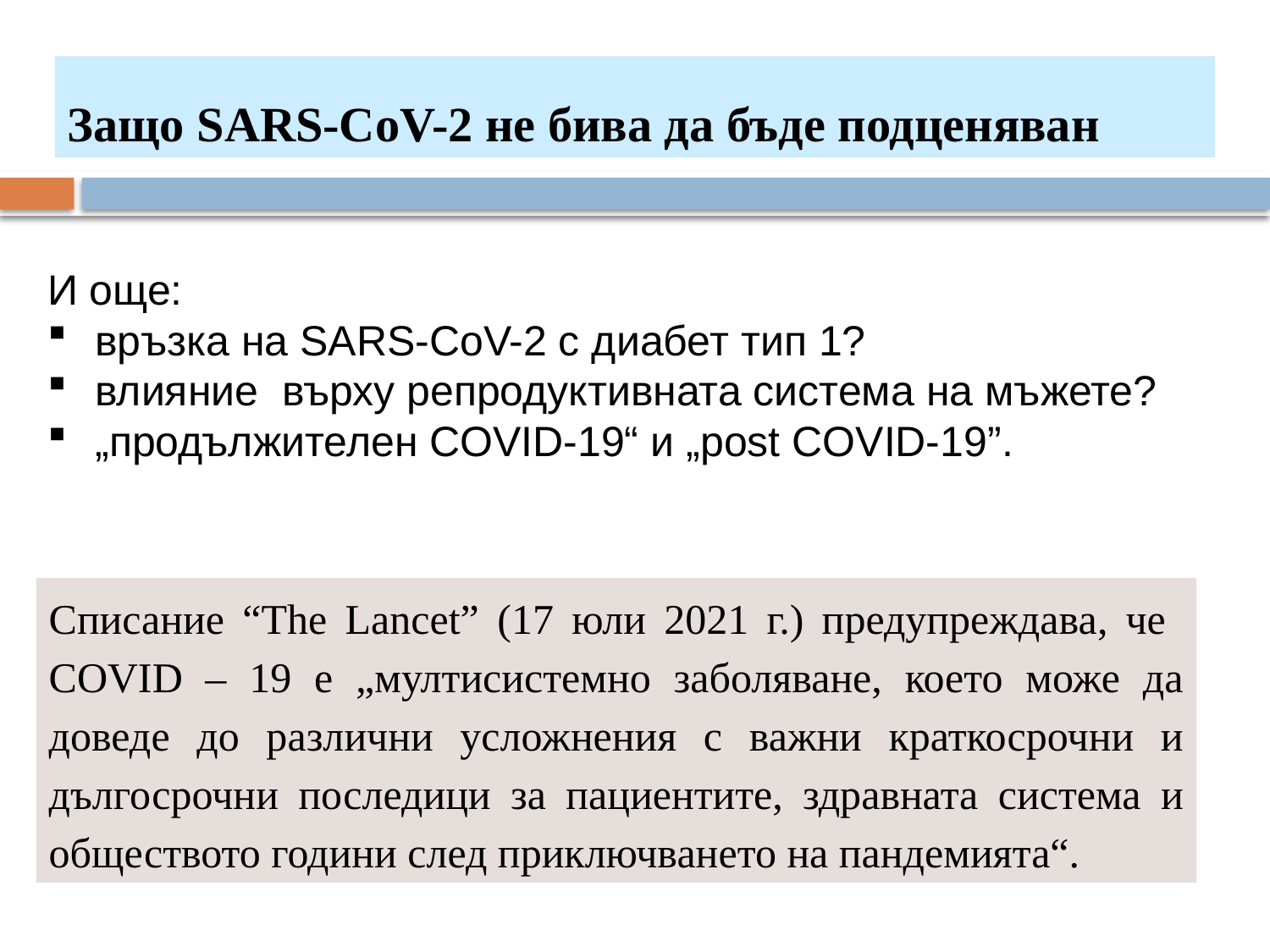

Защо SARS-CoV-2 не бива да бъде подценяван
И още:
връзка на SARS-CoV-2 с диабет тип 1?
влияние  върху репродуктивната система на мъжете?
„продължителен COVID-19“ и „post COVID-19”.
Списание “The Lancet” (17 юли 2021 г.) предупреждава, че  COVID – 19 е „мултисистемно заболяване, което може да доведе до различни усложнения с важни краткосрочни и дългосрочни последици за пациентите, здравната система и обществото години след приключването на пандемията“.